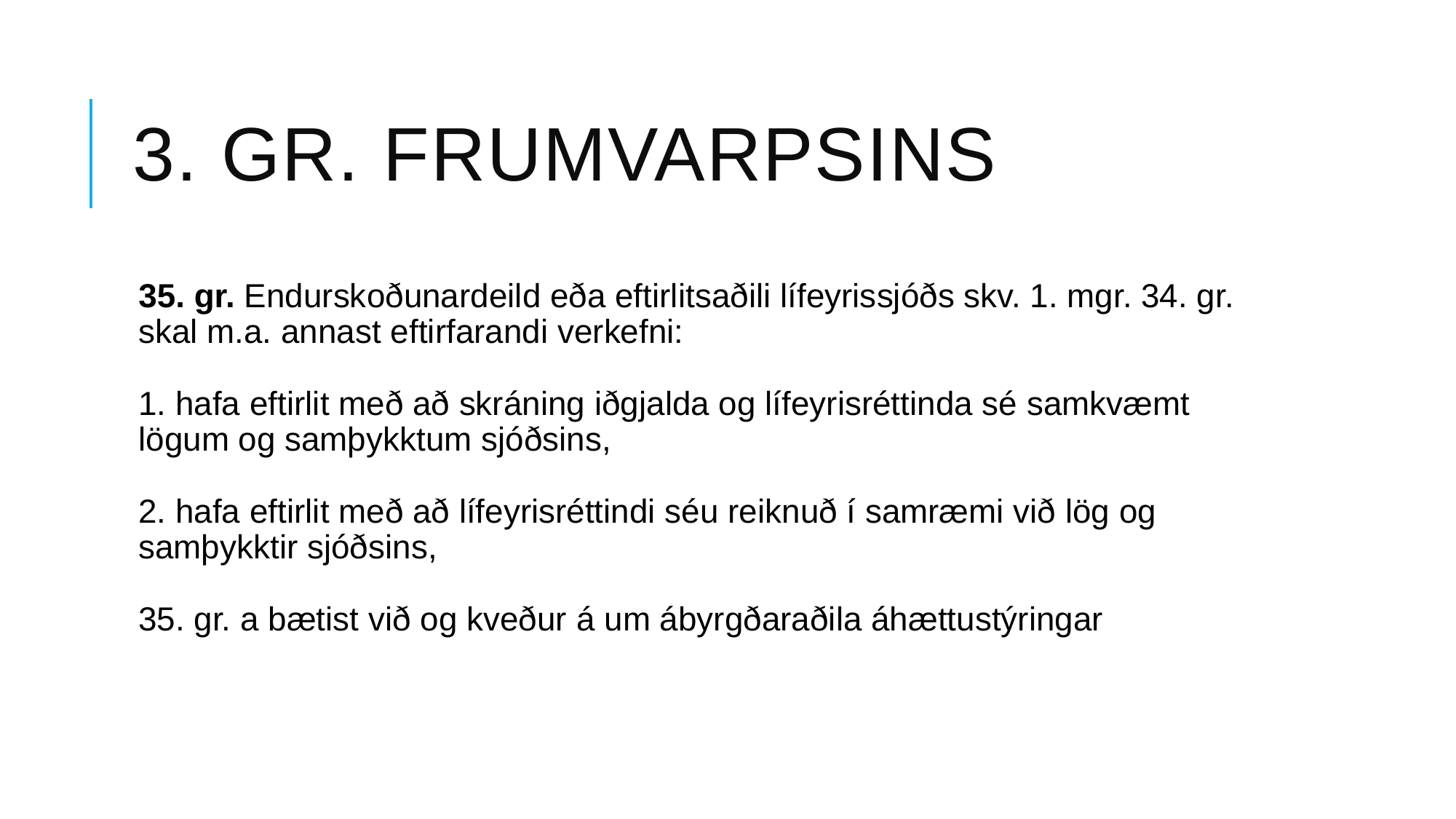

# 3. gr. frumvarpsins
35. gr. Endurskoðunardeild eða eftirlitsaðili lífeyrissjóðs skv. 1. mgr. 34. gr. skal m.a. annast eftirfarandi verkefni:

1. hafa eftirlit með að skráning iðgjalda og lífeyrisréttinda sé samkvæmt lögum og samþykktum sjóðsins,
2. hafa eftirlit með að lífeyrisréttindi séu reiknuð í samræmi við lög og samþykktir sjóðsins,

35. gr. a bætist við og kveður á um ábyrgðaraðila áhættustýringar